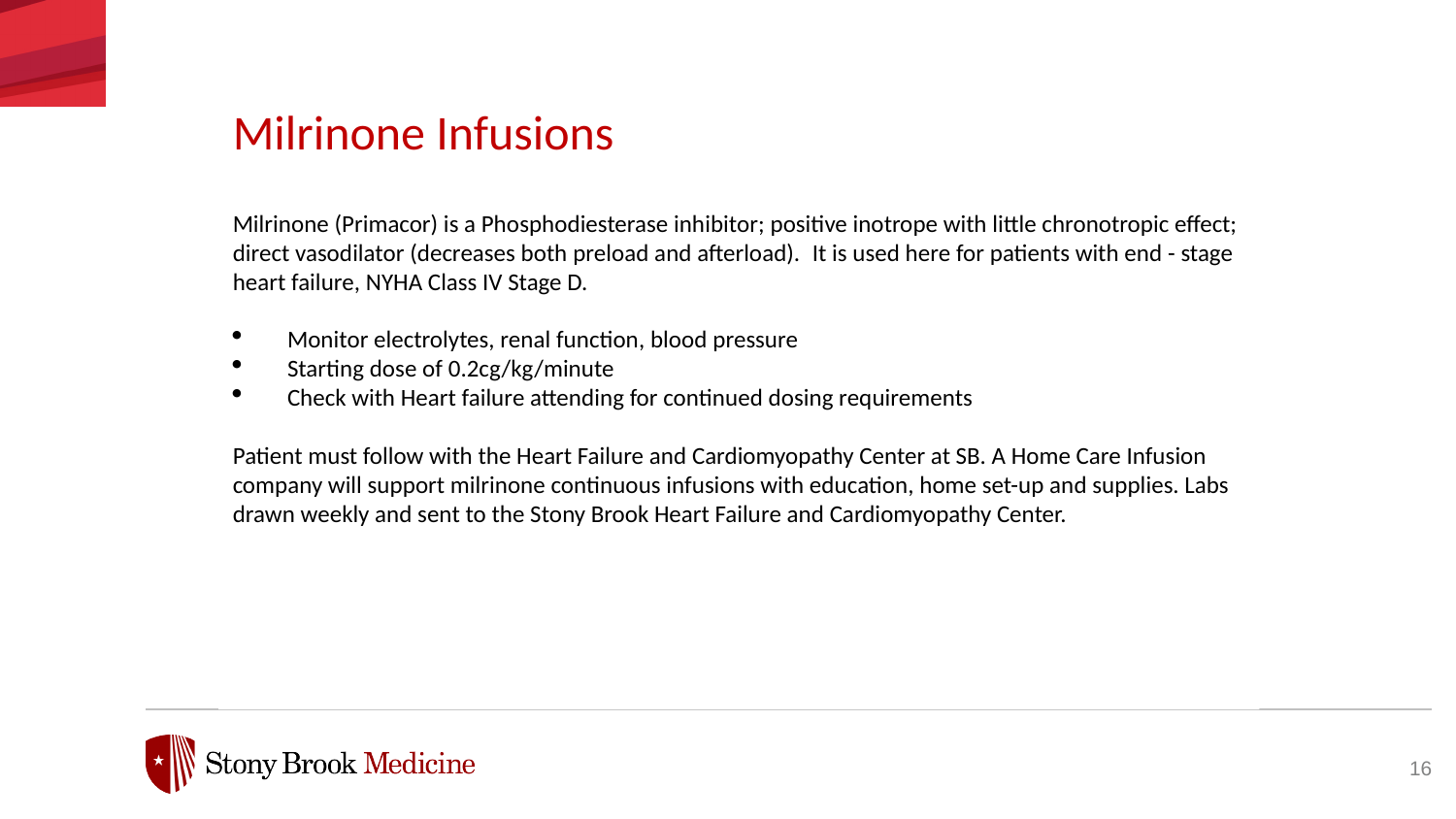

Milrinone Infusions

Milrinone Infusions

Milrinone (Primacor) is a Phosphodiesterase inhibitor; positive inotrope with little chronotropic effect; direct vasodilator (decreases both preload and afterload).  It is used here for patients with end - stage heart failure, NYHA Class IV Stage D.

Monitor electrolytes, renal function, blood pressure
Starting dose of 0.2cg/kg/minute
Check with Heart failure attending for continued dosing requirements

Patient must follow with the Heart Failure and Cardiomyopathy Center at SB. A Home Care Infusion company will support milrinone continuous infusions with education, home set-up and supplies. Labs drawn weekly and sent to the Stony Brook Heart Failure and Cardiomyopathy Center.

16